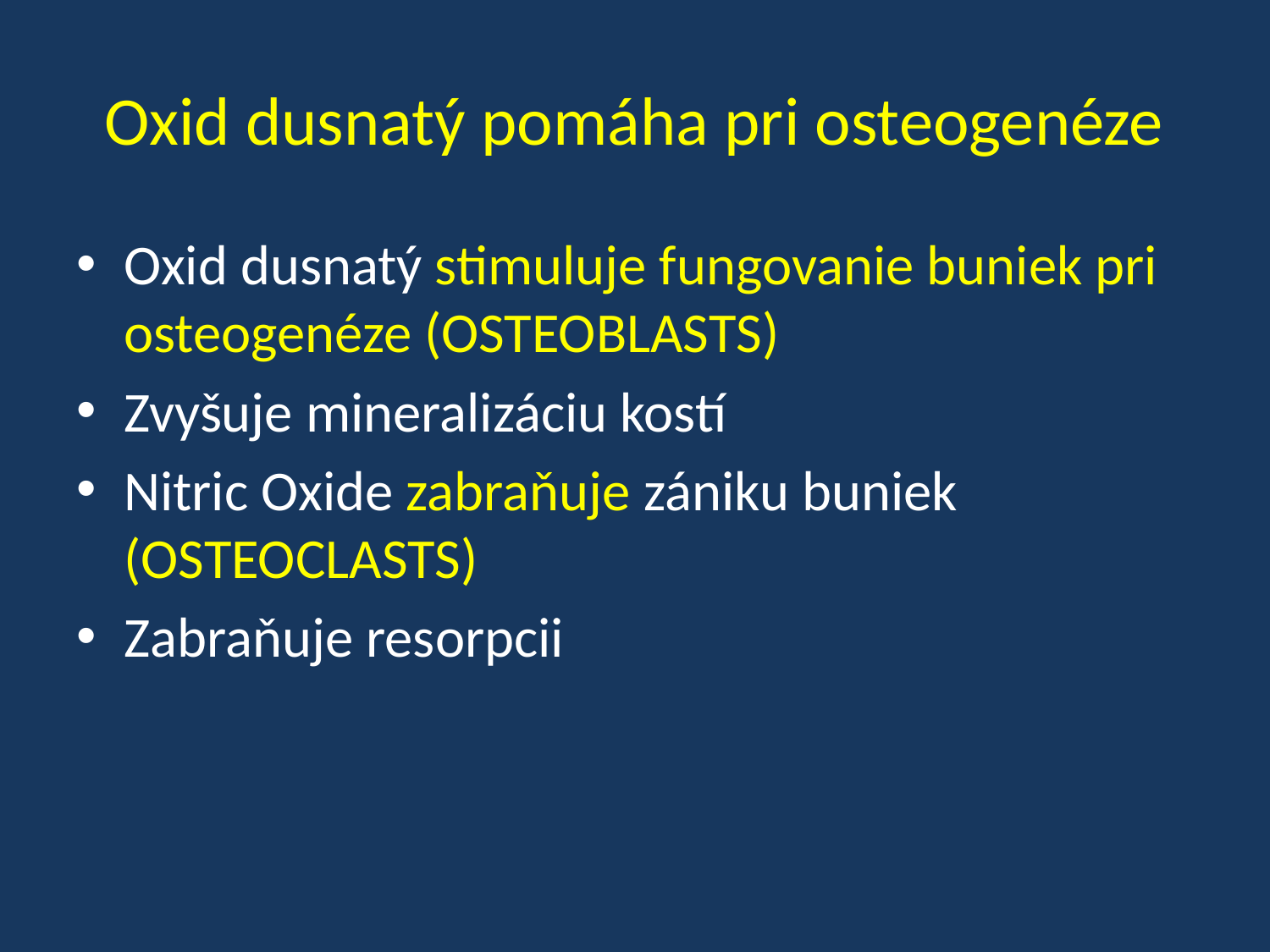

# Oxid dusnatý pomáha pri osteogenéze
Oxid dusnatý stimuluje fungovanie buniek pri osteogenéze (OSTEOBLASTS)
Zvyšuje mineralizáciu kostí
Nitric Oxide zabraňuje zániku buniek (OSTEOCLASTS)
Zabraňuje resorpcii